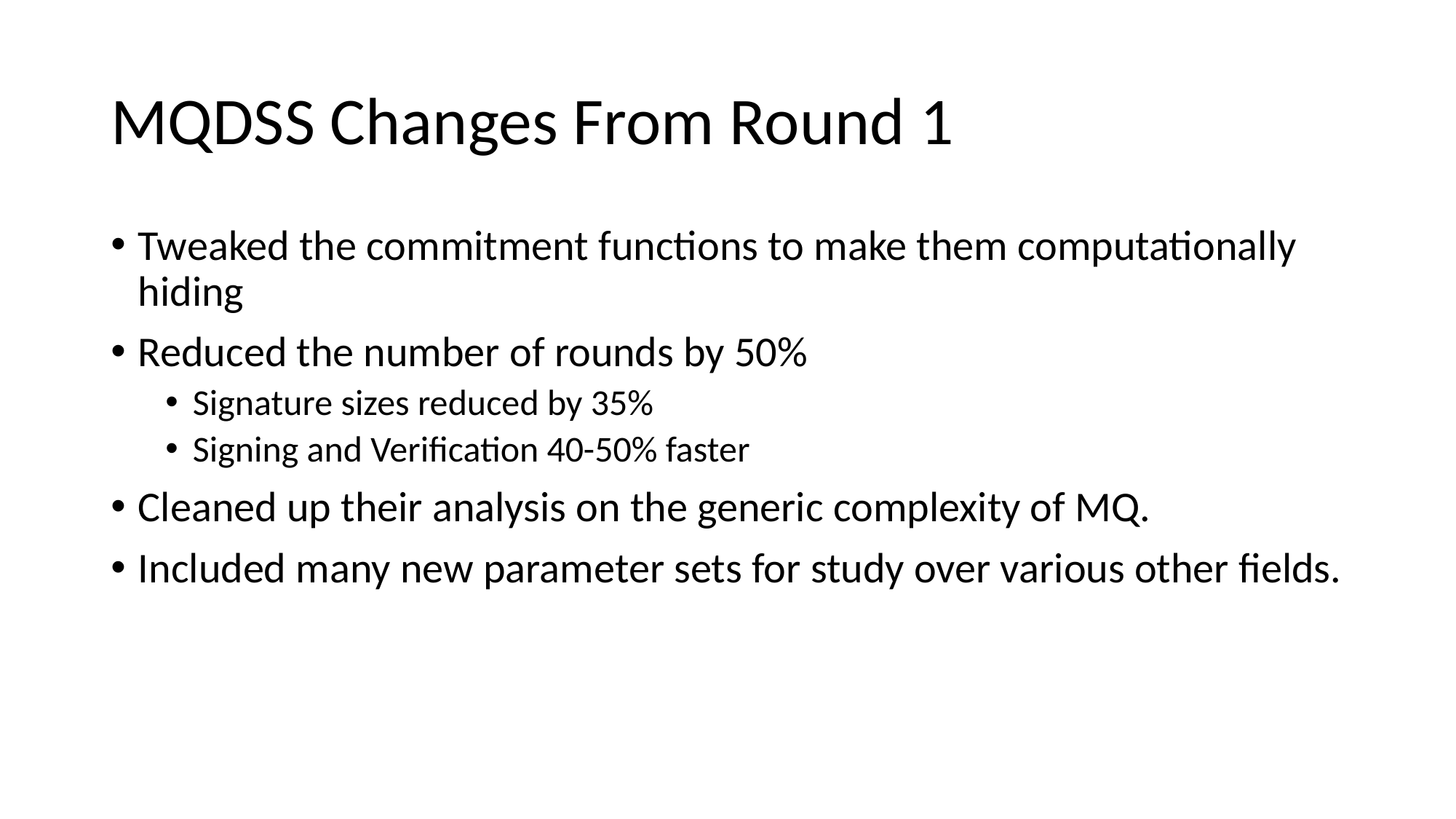

# MQDSS Changes From Round 1
Tweaked the commitment functions to make them computationally hiding
Reduced the number of rounds by 50%
Signature sizes reduced by 35%
Signing and Verification 40-50% faster
Cleaned up their analysis on the generic complexity of MQ.
Included many new parameter sets for study over various other fields.